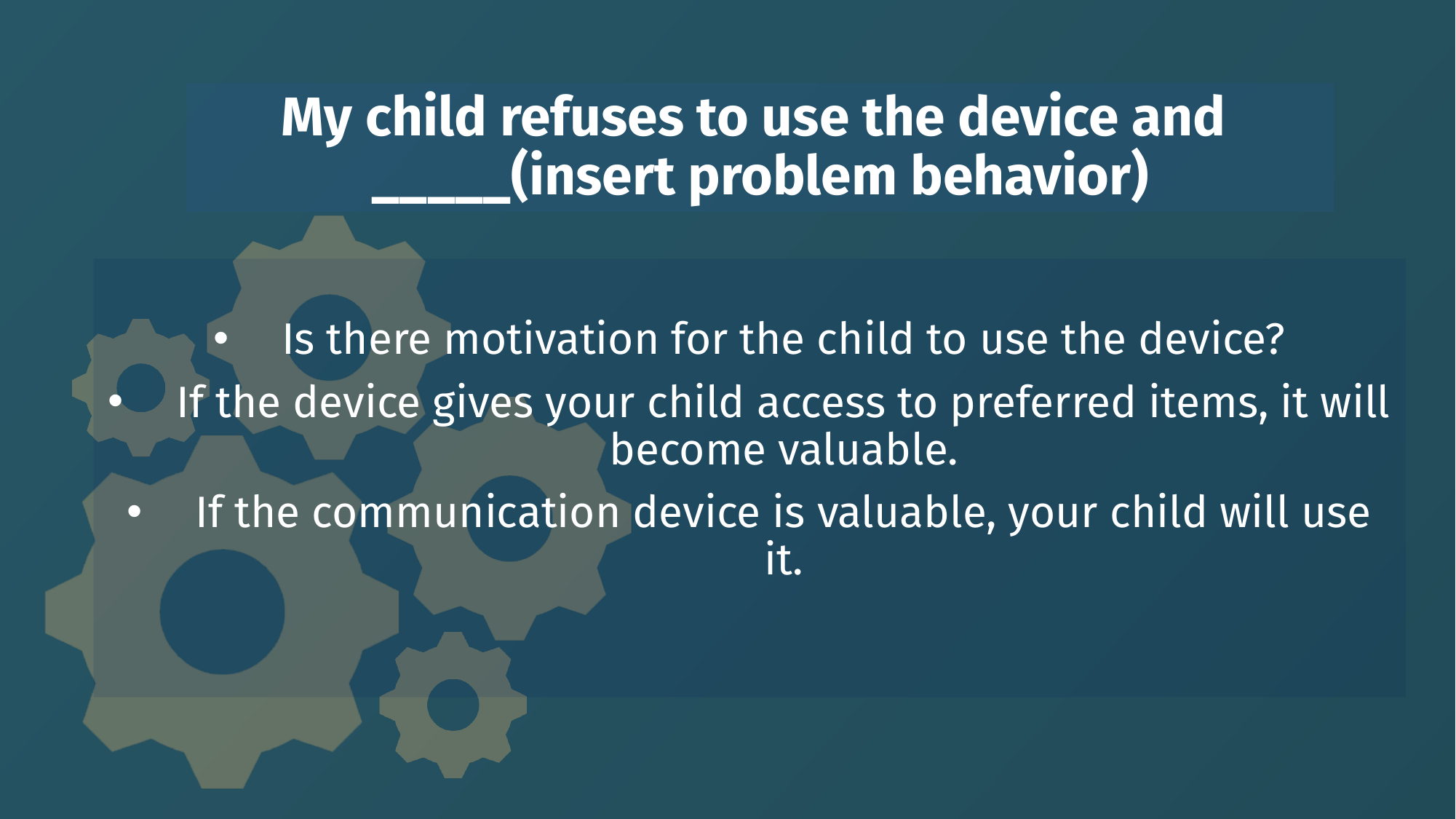

# My child refuses to use the device and  _____(insert problem behavior)
Is there motivation for the child to use the device?
If the device gives your child access to preferred items, it will become valuable.
If the communication device is valuable, your child will use it.